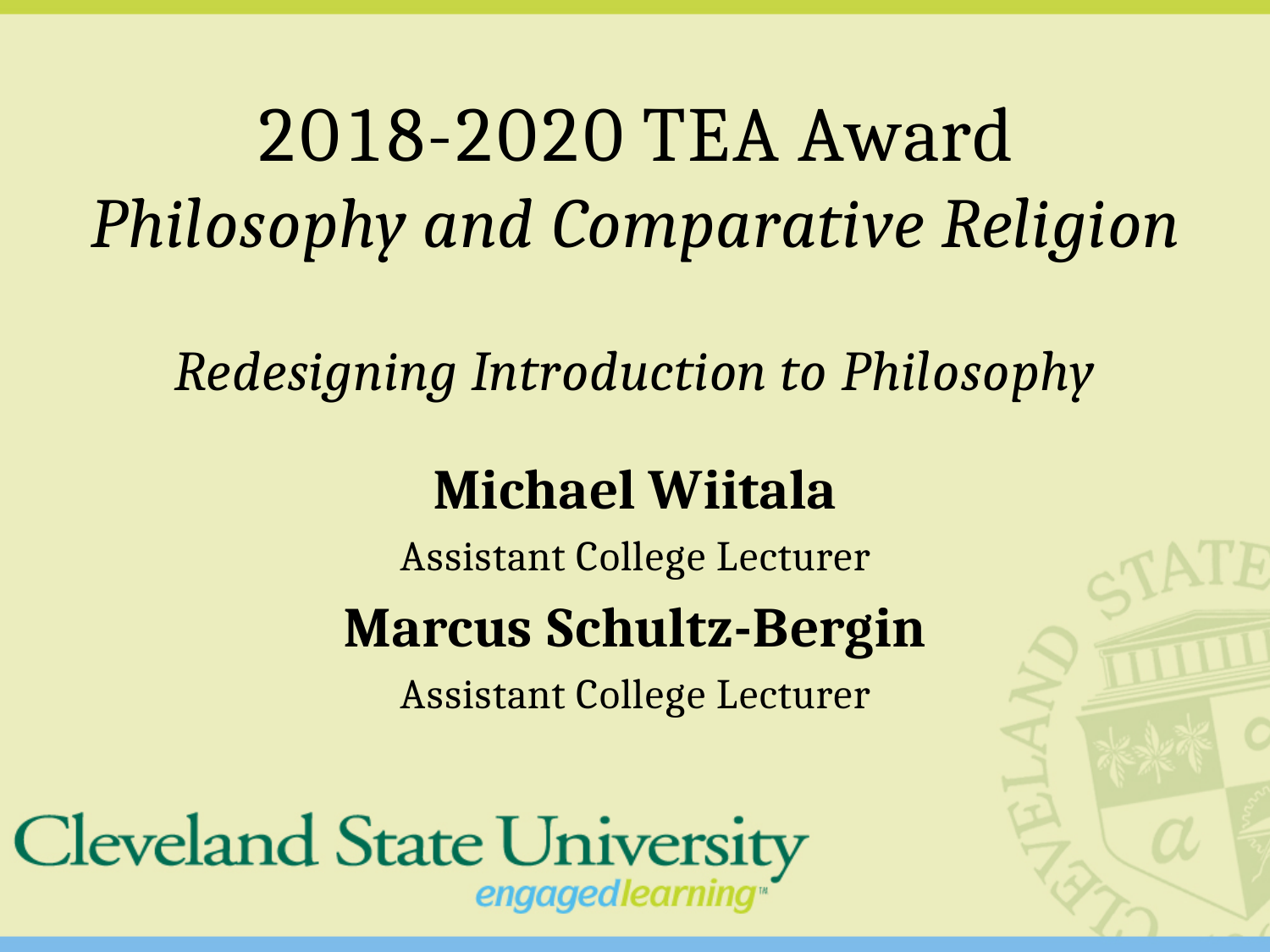

# 2018-2020 TEA Award Philosophy and Comparative Religion
Redesigning Introduction to Philosophy

Michael Wiitala
Assistant College Lecturer
Marcus Schultz-Bergin
Assistant College Lecturer